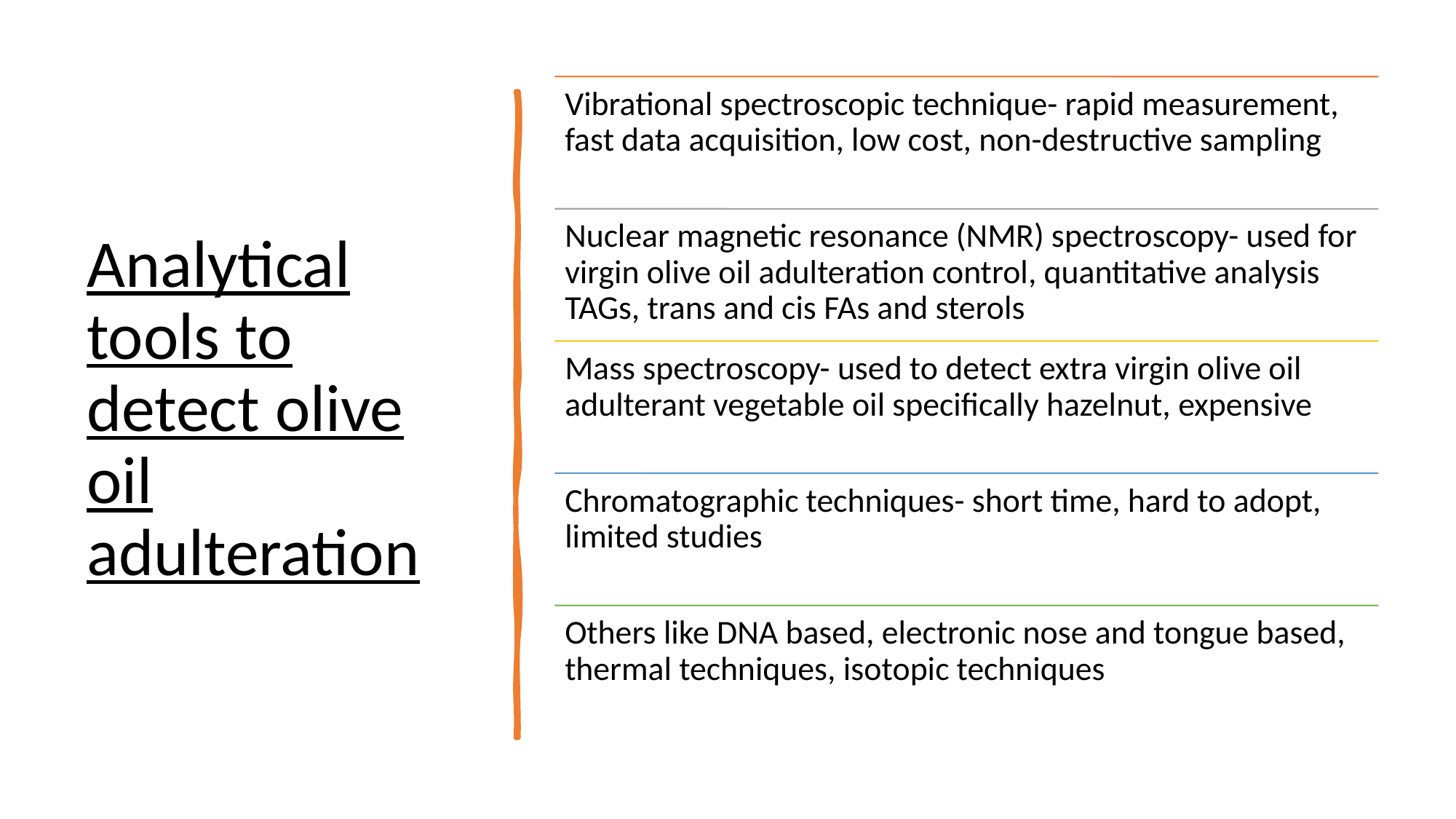

Vibrational spectroscopic technique- rapid measurement, fast data acquisition, low cost, non-destructive sampling
Nuclear magnetic resonance (NMR) spectroscopy- used for virgin olive oil adulteration control, quantitative analysis TAGs, trans and cis FAs and sterols
Mass spectroscopy- used to detect extra virgin olive oil adulterant vegetable oil specifically hazelnut, expensive
Chromatographic techniques- short time, hard to adopt, limited studies
Others like DNA based, electronic nose and tongue based, thermal techniques, isotopic techniques
# Analytical tools to detect olive oil adulteration